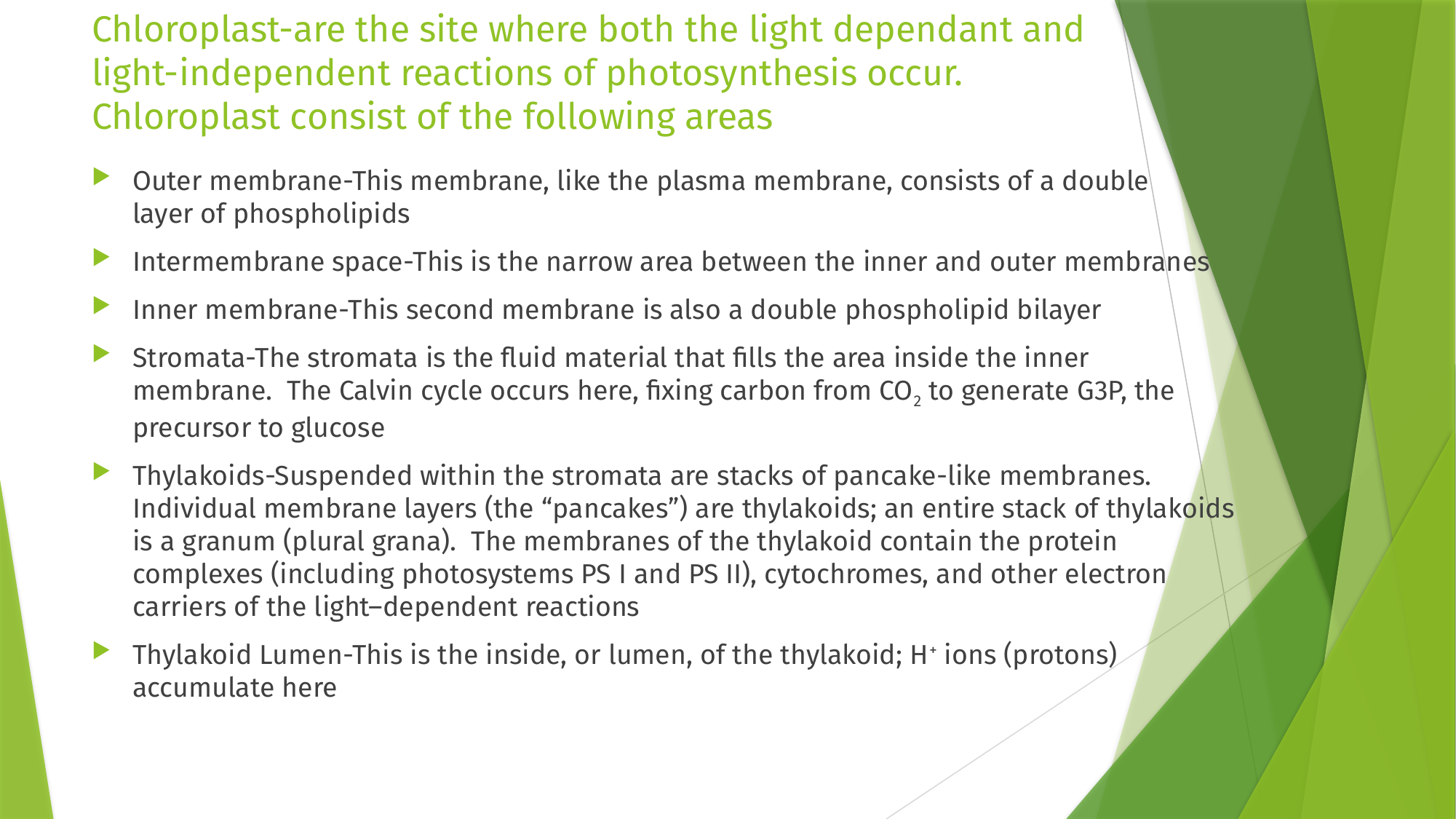

# Chloroplast-are the site where both the light dependant and light-independent reactions of photosynthesis occur. Chloroplast consist of the following areas
Outer membrane-This membrane, like the plasma membrane, consists of a double     layer of phospholipids
Intermembrane space-This is the narrow area between the inner and outer membranes
Inner membrane-This second membrane is also a double phospholipid bilayer
Stromata-The stromata is the fluid material that fills the area inside the inner membrane.  The Calvin cycle occurs here, fixing carbon from CO2 to generate G3P, the precursor to glucose
Thylakoids-Suspended within the stromata are stacks of pancake-like membranes.  Individual membrane layers (the “pancakes”) are thylakoids; an entire stack of thylakoids is a granum (plural grana).  The membranes of the thylakoid contain the protein complexes (including photosystems PS I and PS II), cytochromes, and other electron carriers of the light–dependent reactions
Thylakoid Lumen-This is the inside, or lumen, of the thylakoid; H+ ions (protons) accumulate here